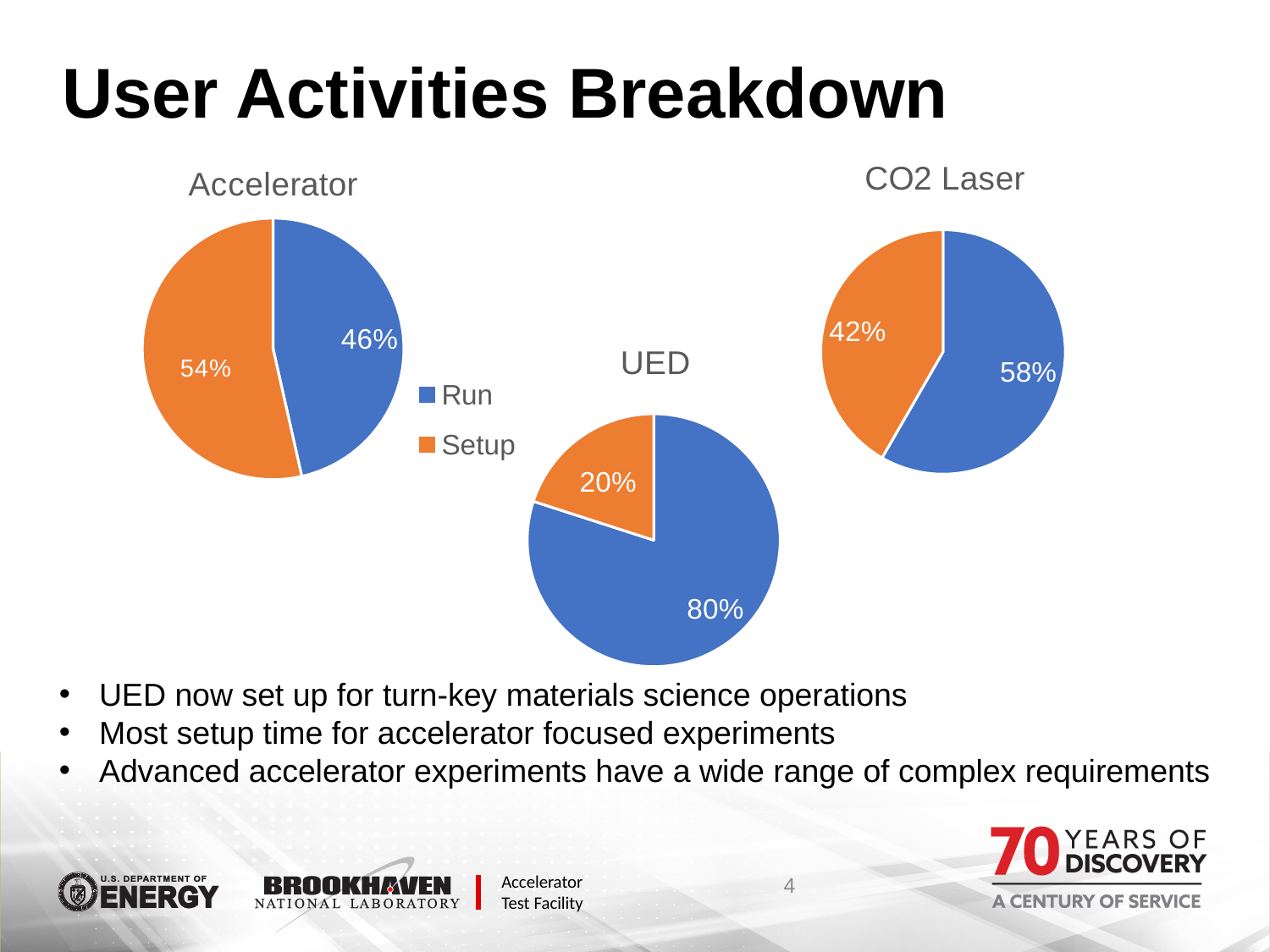

# User Activities Breakdown

### Chart: CO2 Laser

| Category | Column1 |
|---|---|
| Run | 495.0 |
| Setup | 354.0 |

### Chart: Accelerator

| Category | Column1 |
|---|---|
| Run | 349.0 |
| Setup | 402.0 |

### Chart: UED

| Category | Column1 |
|---|---|
| Run | 743.0 |
| Setup | 186.0 |
UED now set up for turn-key materials science operations
Most setup time for accelerator focused experiments
Advanced accelerator experiments have a wide range of complex requirements
4